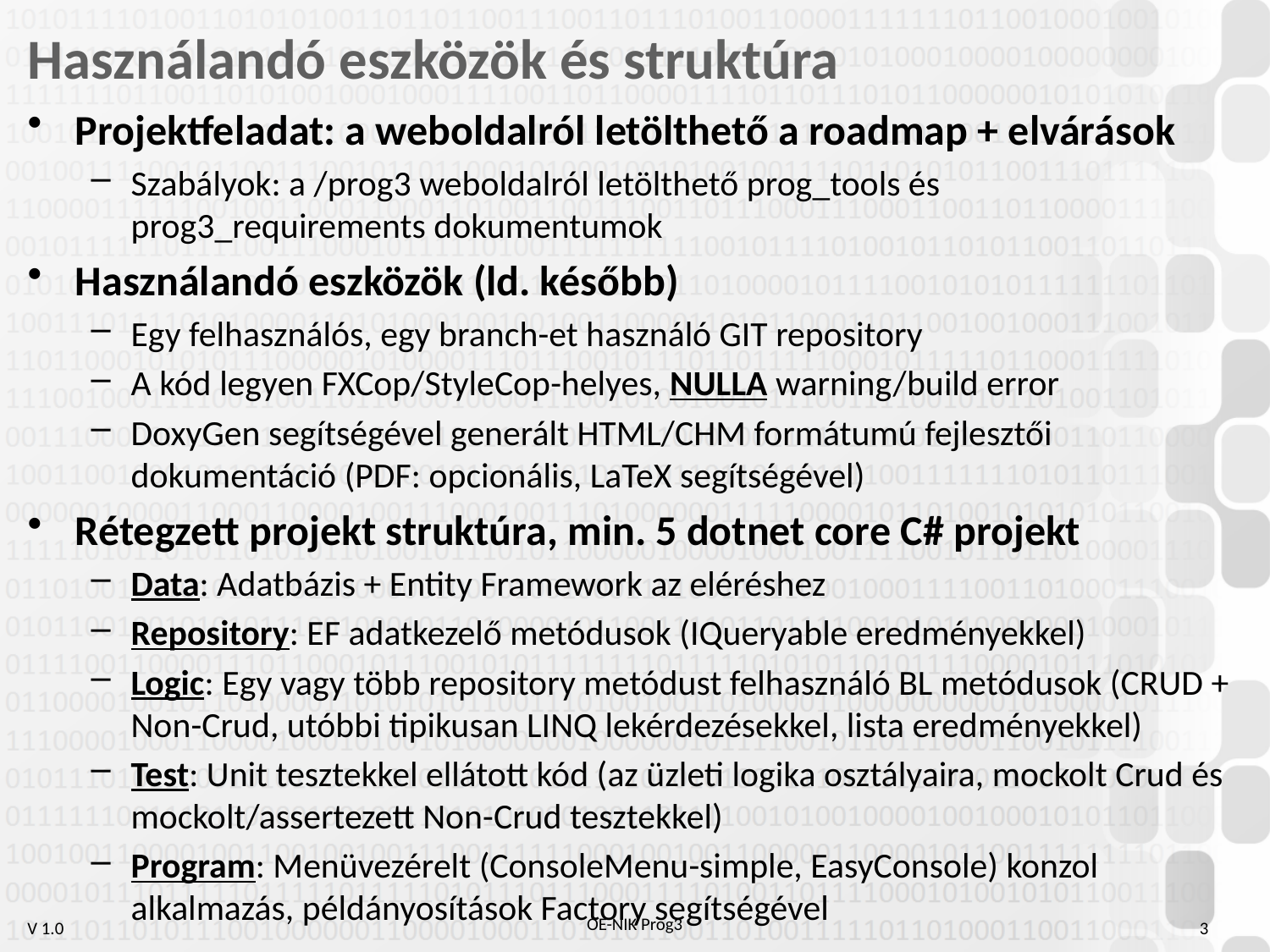

# Használandó eszközök és struktúra
Projektfeladat: a weboldalról letölthető a roadmap + elvárások
Szabályok: a /prog3 weboldalról letölthető prog_tools és prog3_requirements dokumentumok
Használandó eszközök (ld. később)
Egy felhasználós, egy branch-et használó GIT repository
A kód legyen FXCop/StyleCop-helyes, NULLA warning/build error
DoxyGen segítségével generált HTML/CHM formátumú fejlesztői dokumentáció (PDF: opcionális, LaTeX segítségével)
Rétegzett projekt struktúra, min. 5 dotnet core C# projekt
Data: Adatbázis + Entity Framework az eléréshez
Repository: EF adatkezelő metódusok (IQueryable eredményekkel)
Logic: Egy vagy több repository metódust felhasználó BL metódusok (CRUD + Non-Crud, utóbbi tipikusan LINQ lekérdezésekkel, lista eredményekkel)
Test: Unit tesztekkel ellátott kód (az üzleti logika osztályaira, mockolt Crud és mockolt/assertezett Non-Crud tesztekkel)
Program: Menüvezérelt (ConsoleMenu-simple, EasyConsole) konzol alkalmazás, példányosítások Factory segítségével
3
OE-NIK Prog3